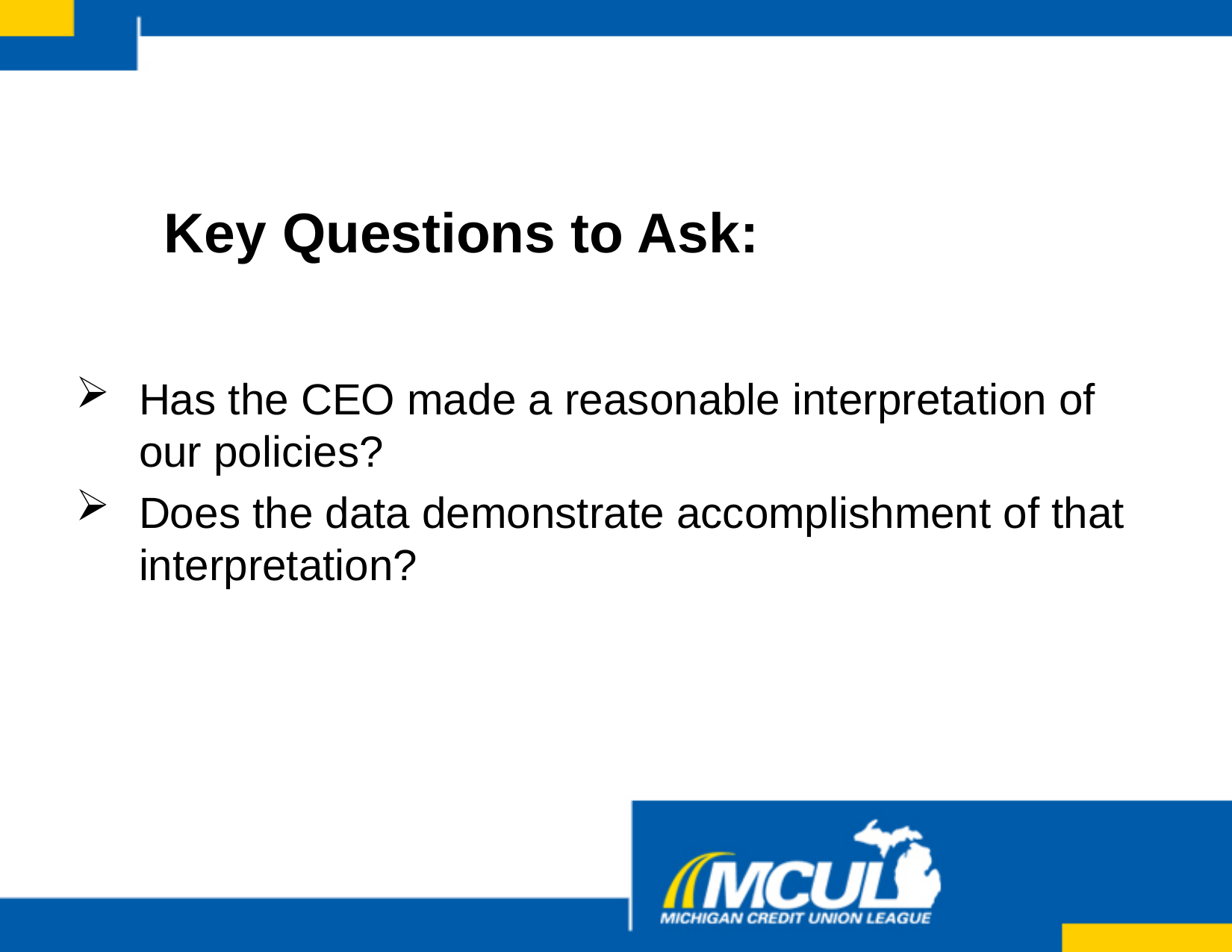

# Key Questions to Ask:

Has the CEO made a reasonable interpretation of our policies?
Does the data demonstrate accomplishment of that interpretation?